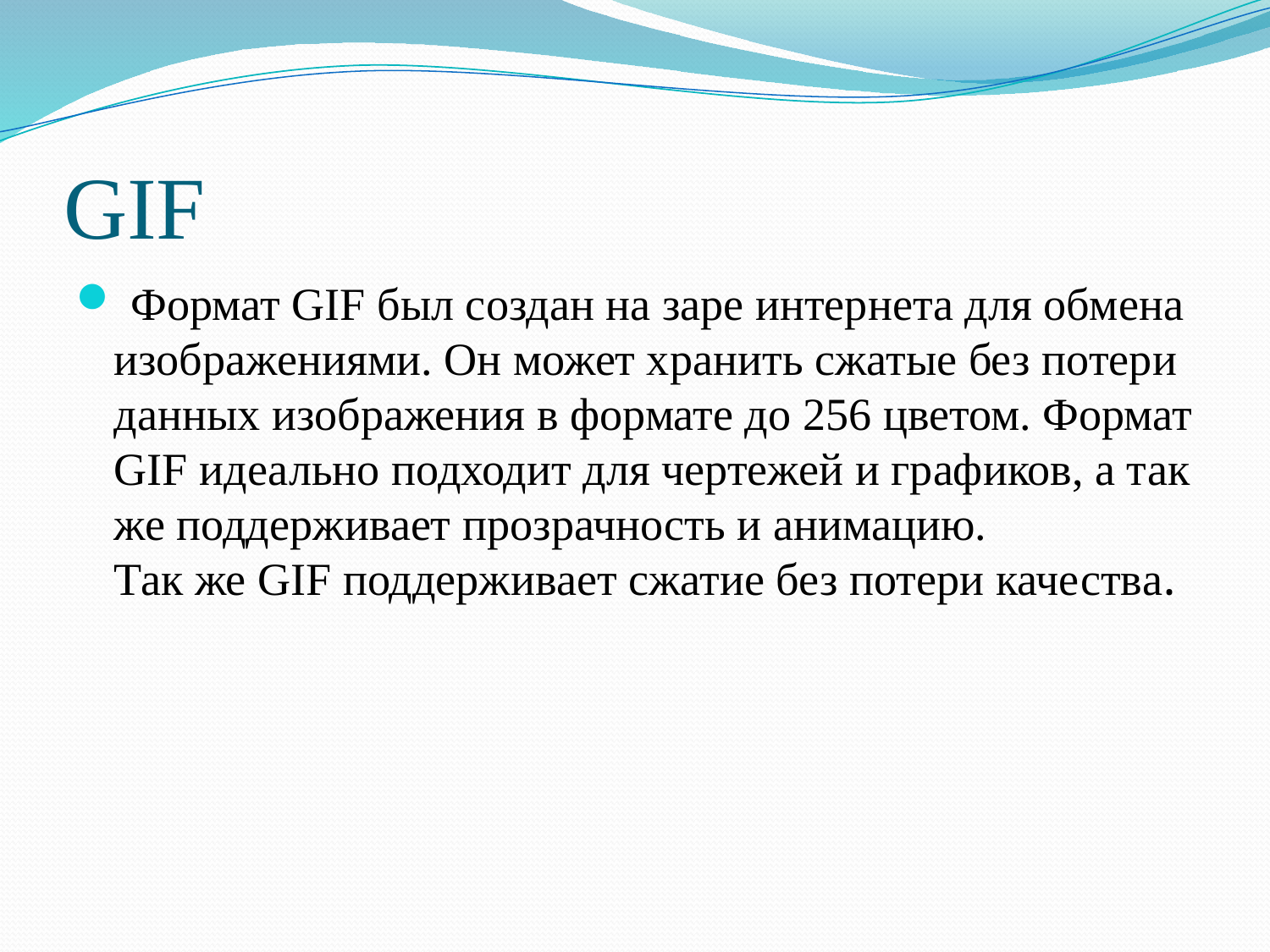

# GIF
 Формат GIF был создан на заре интернета для обмена изображениями. Он может хранить сжатые без потери данных изображения в формате до 256 цветом. Формат GIF идеально подходит для чертежей и графиков, а так же поддерживает прозрачность и анимацию.
Так же GIF поддерживает сжатие без потери качества.